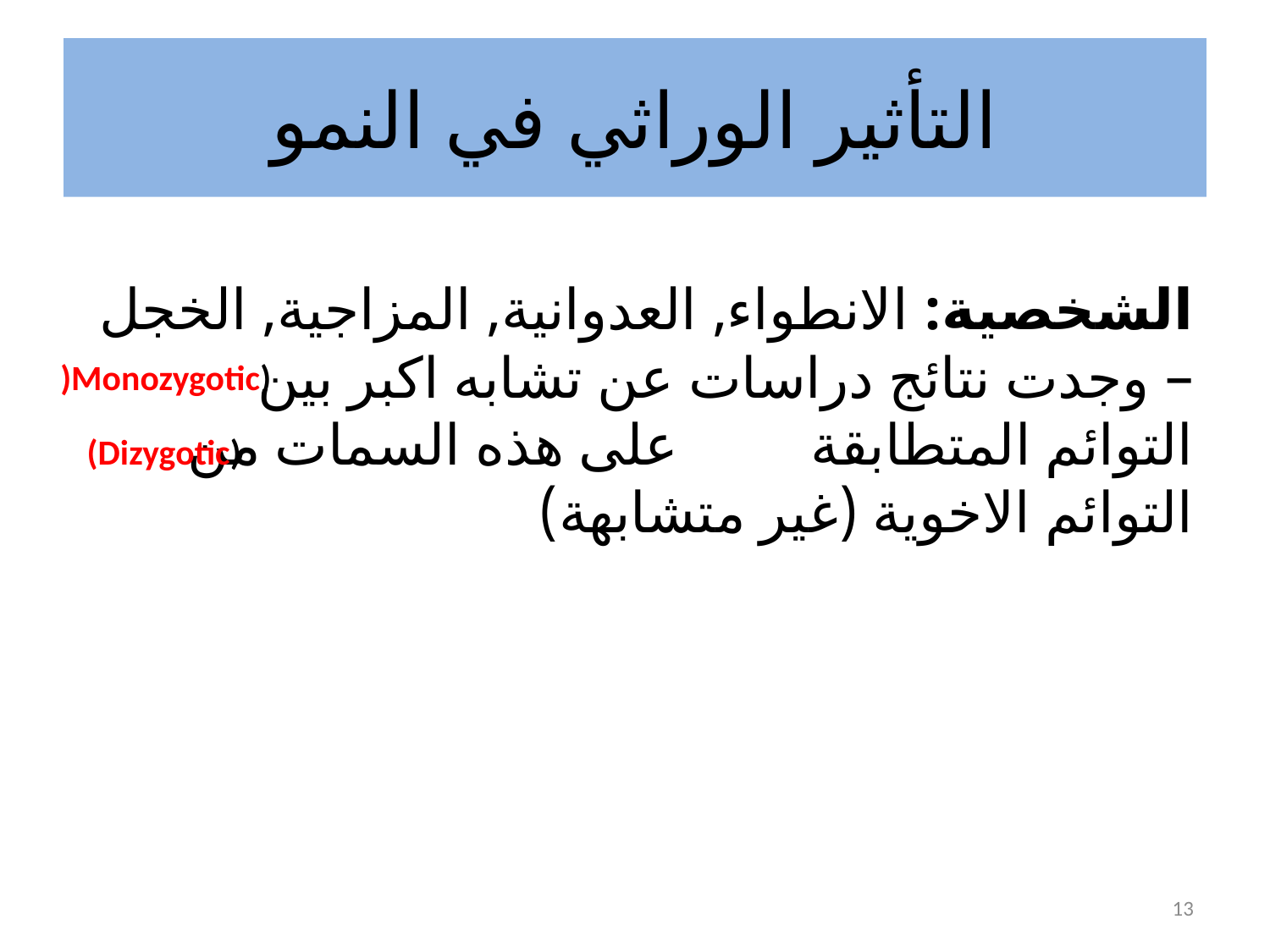

# التأثير الوراثي في النمو

الشخصية: الانطواء, العدوانية, المزاجية, الخجل – وجدت نتائج دراسات عن تشابه اكبر بين التوائم المتطابقة         على هذه السمات من التوائم الاخوية (غير متشابهة)

  )Monozygotic)
    (Dizygotic)
13